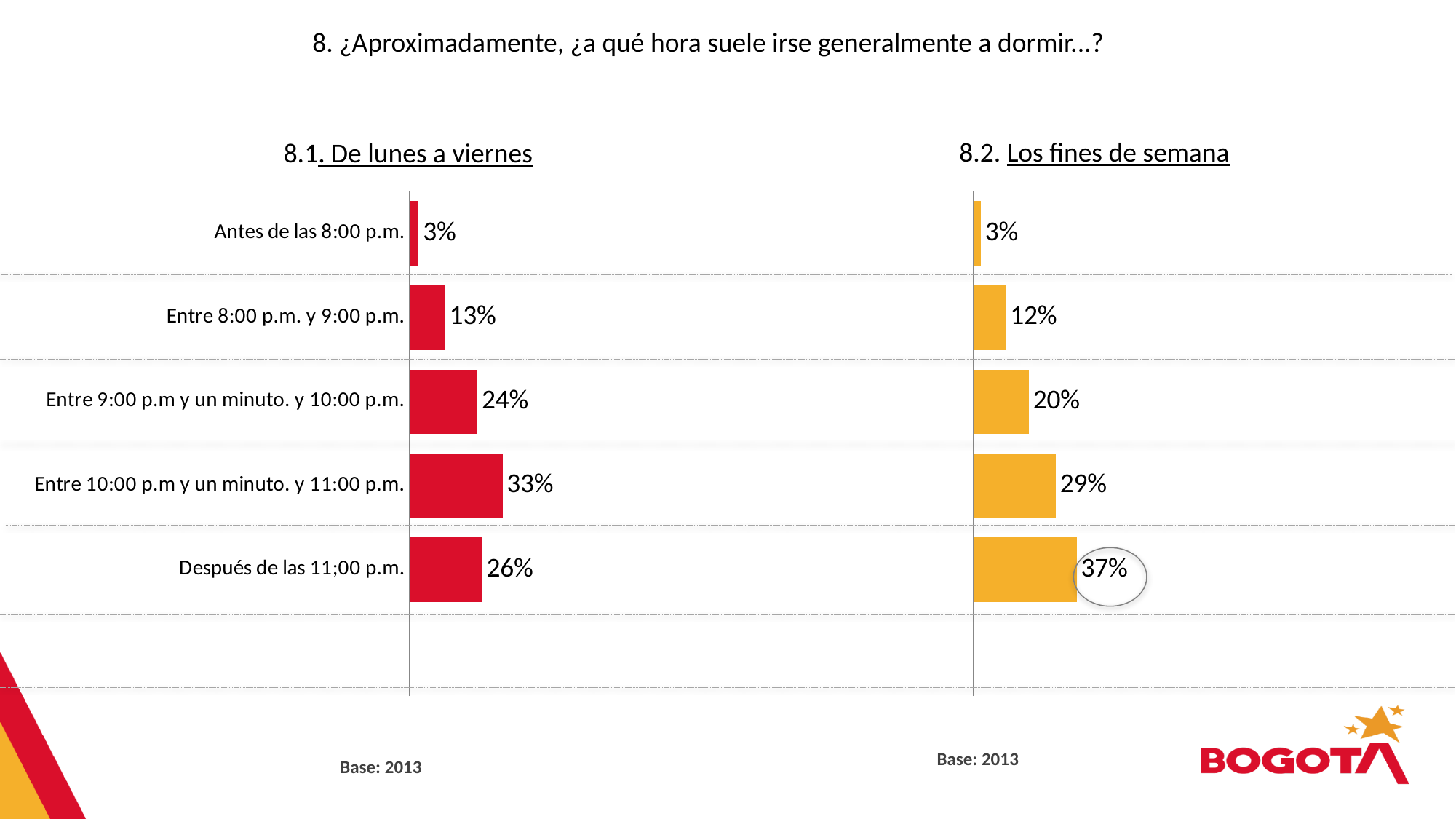

8. ¿Aproximadamente, ¿a qué hora suele irse generalmente a dormir...?
8.2. Los fines de semana
8.1. De lunes a viernes

### Chart

| Category | Serie 1 |
|---|---|
|  | None |
| Después de las 11;00 p.m. | 0.261 |
| Entre 10:00 p.m y un minuto. y 11:00 p.m. | 0.334 |
| Entre 9:00 p.m y un minuto. y 10:00 p.m. | 0.244 |
| Entre 8:00 p.m. y 9:00 p.m. | 0.128 |
| Antes de las 8:00 p.m. | 0.033 |

### Chart

| Category | Serie 1 |
|---|---|
|  | None |
| Después de las 11;00 p.m. | 0.368 |
| Entre 10:00 p.m y un minuto. y 11:00 p.m. | 0.293 |
| Entre 9:00 p.m y un minuto. y 10:00 p.m. | 0.197 |
| Entre 8:00 p.m. y 9:00 p.m. | 0.115 |
| Antes de las 8:00 p.m. | 0.026 |
NO
12%

SI
88%
Base: 2013
Base: 2013